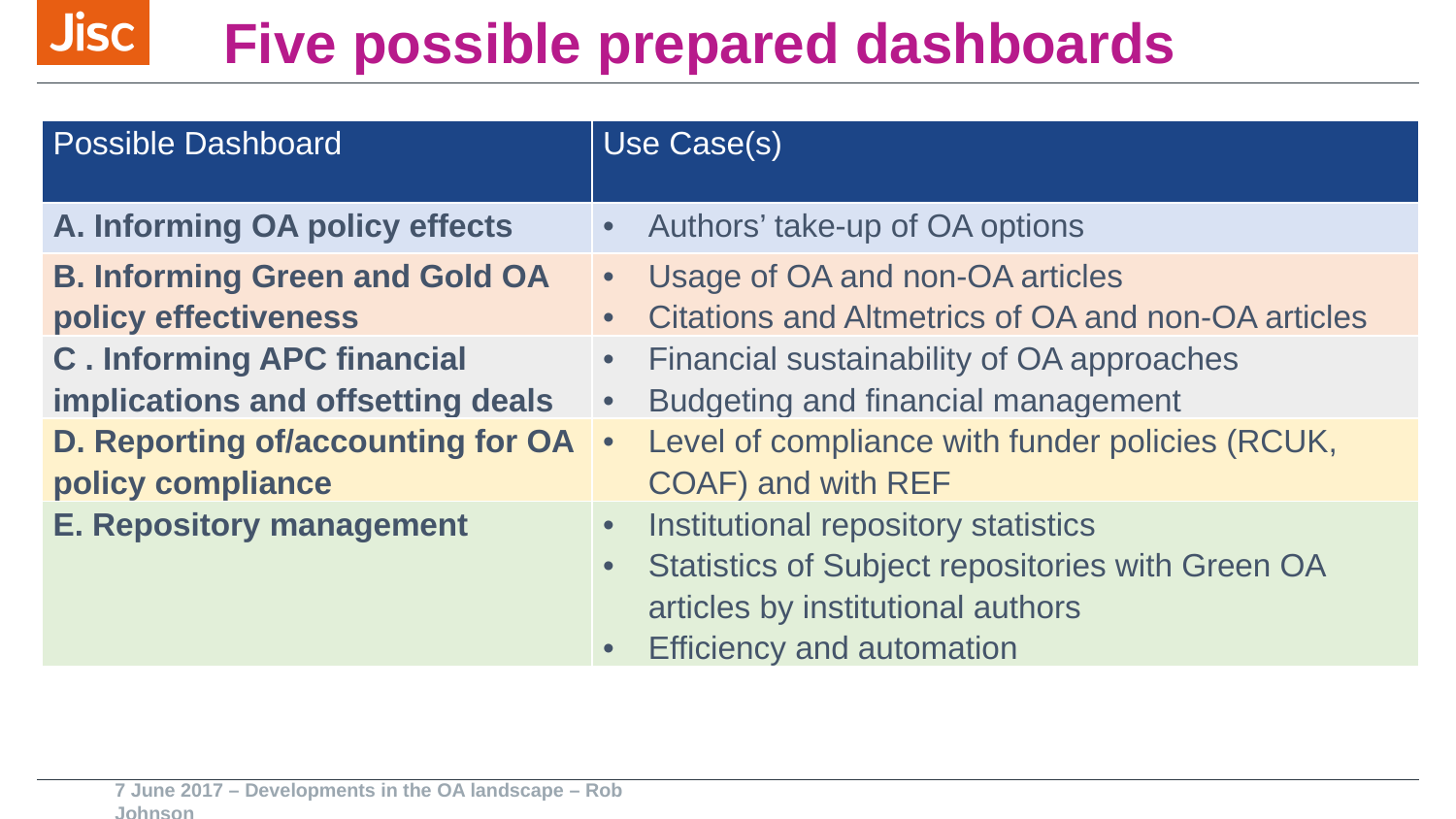

# Five possible prepared dashboards
| Possible Dashboard | Use Case(s) |
| --- | --- |
| A. Informing OA policy effects | Authors’ take-up of OA options |
| B. Informing Green and Gold OA policy effectiveness | Usage of OA and non-OA articles Citations and Altmetrics of OA and non-OA articles |
| C . Informing APC financial implications and offsetting deals | Financial sustainability of OA approaches Budgeting and financial management |
| D. Reporting of/accounting for OA policy compliance | Level of compliance with funder policies (RCUK, COAF) and with REF |
| E. Repository management | Institutional repository statistics Statistics of Subject repositories with Green OA articles by institutional authors Efficiency and automation |
7 June 2017 – Developments in the OA landscape – Rob Johnson